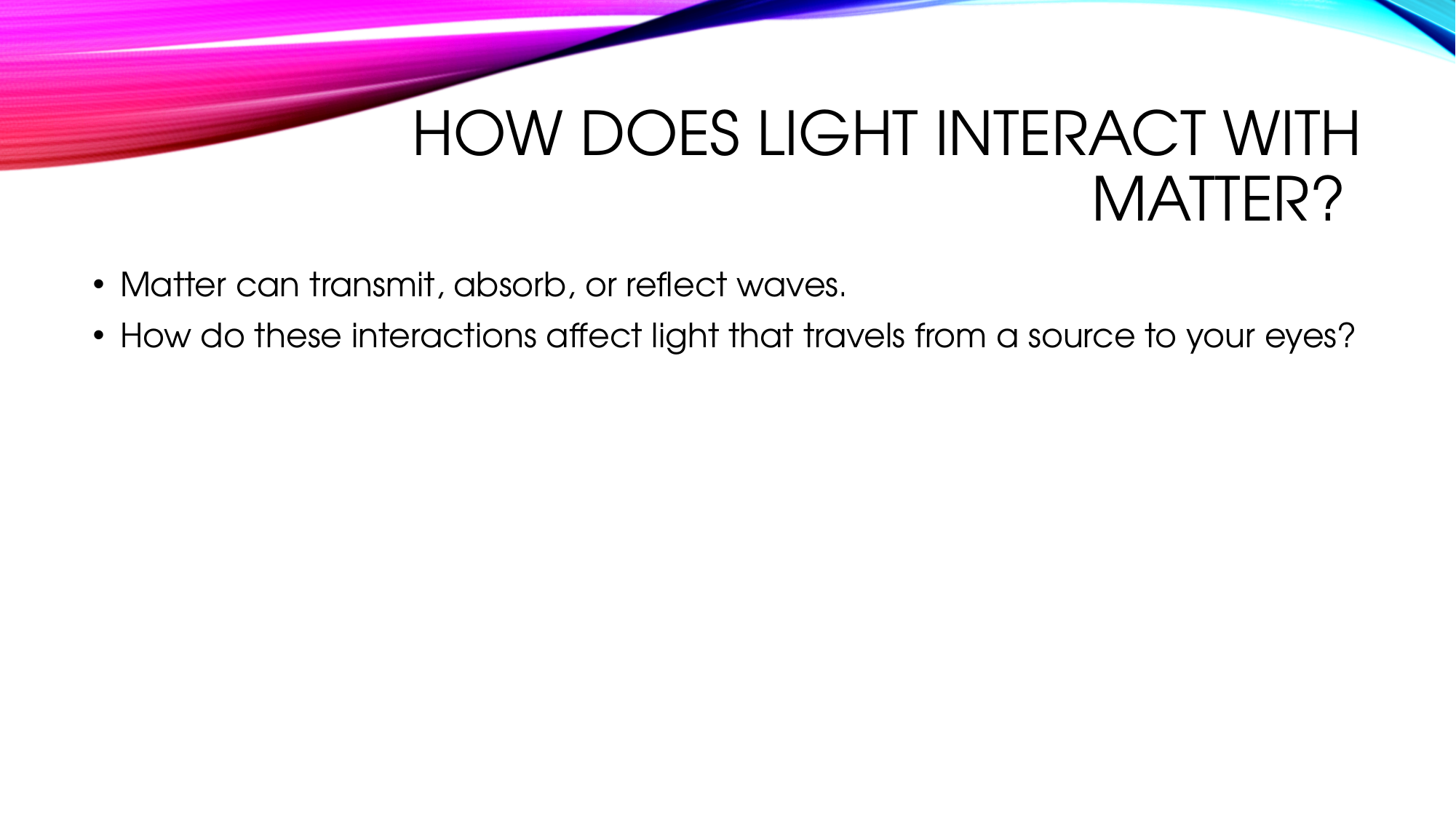

# How does light interact with matter?
Matter can transmit, absorb, or reflect waves.
How do these interactions affect light that travels from a source to your eyes?